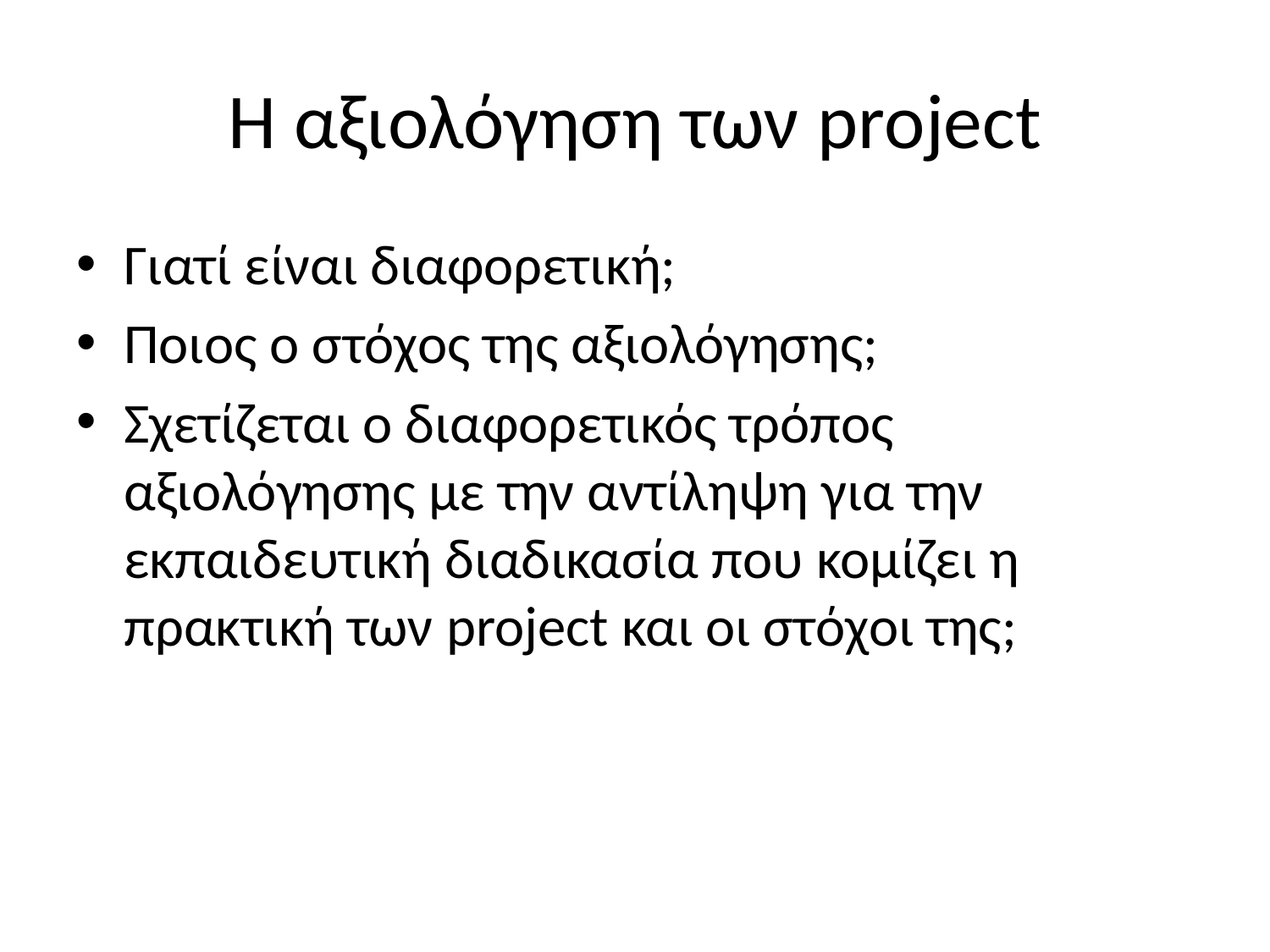

# Η αξιολόγηση των project
Γιατί είναι διαφορετική;
Ποιος ο στόχος της αξιολόγησης;
Σχετίζεται ο διαφορετικός τρόπος αξιολόγησης με την αντίληψη για την εκπαιδευτική διαδικασία που κομίζει η πρακτική των project και οι στόχοι της;